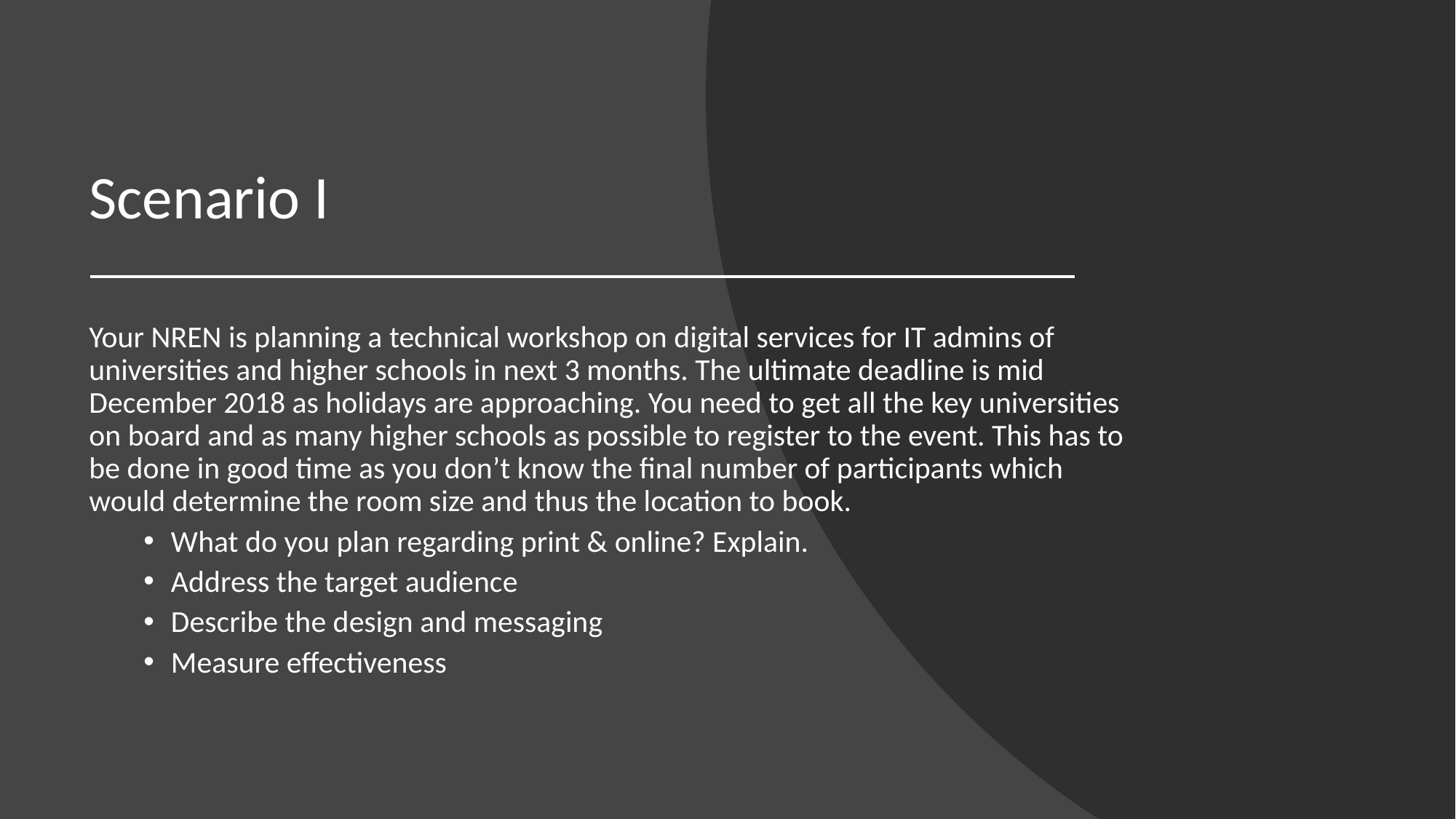

# Scenario I
Your NREN is planning a technical workshop on digital services for IT admins of universities and higher schools in next 3 months. The ultimate deadline is mid December 2018 as holidays are approaching. You need to get all the key universities on board and as many higher schools as possible to register to the event. This has to be done in good time as you don’t know the final number of participants which would determine the room size and thus the location to book.
What do you plan regarding print & online? Explain.
Address the target audience
Describe the design and messaging
Measure effectiveness